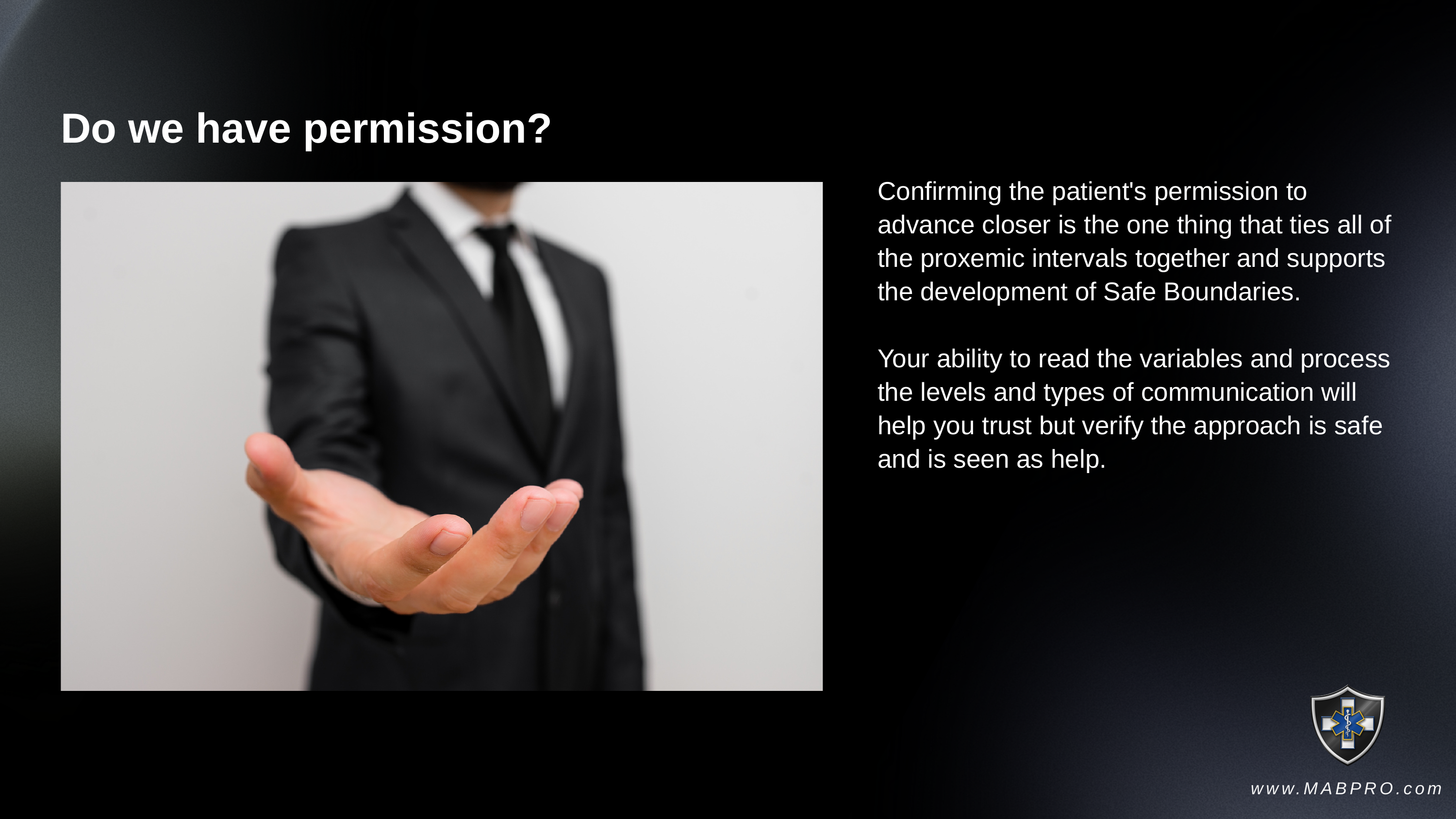

Do we have permission?
Confirming the patient's permission to advance closer is the one thing that ties all of the proxemic intervals together and supports the development of Safe Boundaries.

Your ability to read the variables and process the levels and types of communication will help you trust but verify the approach is safe and is seen as help.

www.MABPRO.com